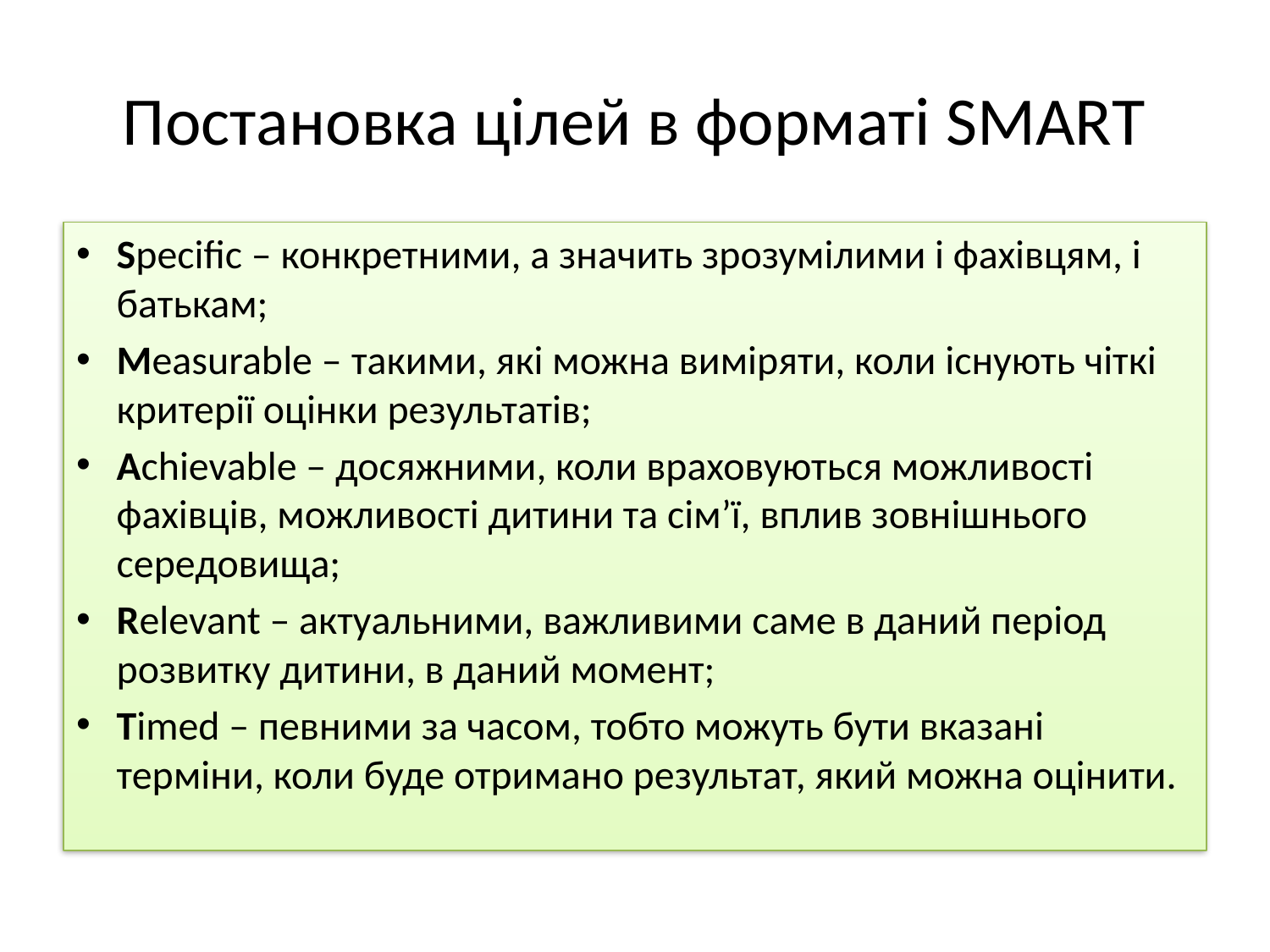

# Постановка цілей в форматі SМАRТ
Specific – конкретними, а значить зрозумілими і фахівцям, і батькам;
Measurable – такими, які можна виміряти, коли існують чіткі критерії оцінки результатів;
Achievable – досяжними, коли враховуються можливості фахівців, можливості дитини та сім’ї, вплив зовнішнього середовища;
Relevant – актуальними, важливими саме в даний період розвитку дитини, в даний момент;
Timed – певними за часом, тобто можуть бути вказані терміни, коли буде отримано результат, який можна оцінити.